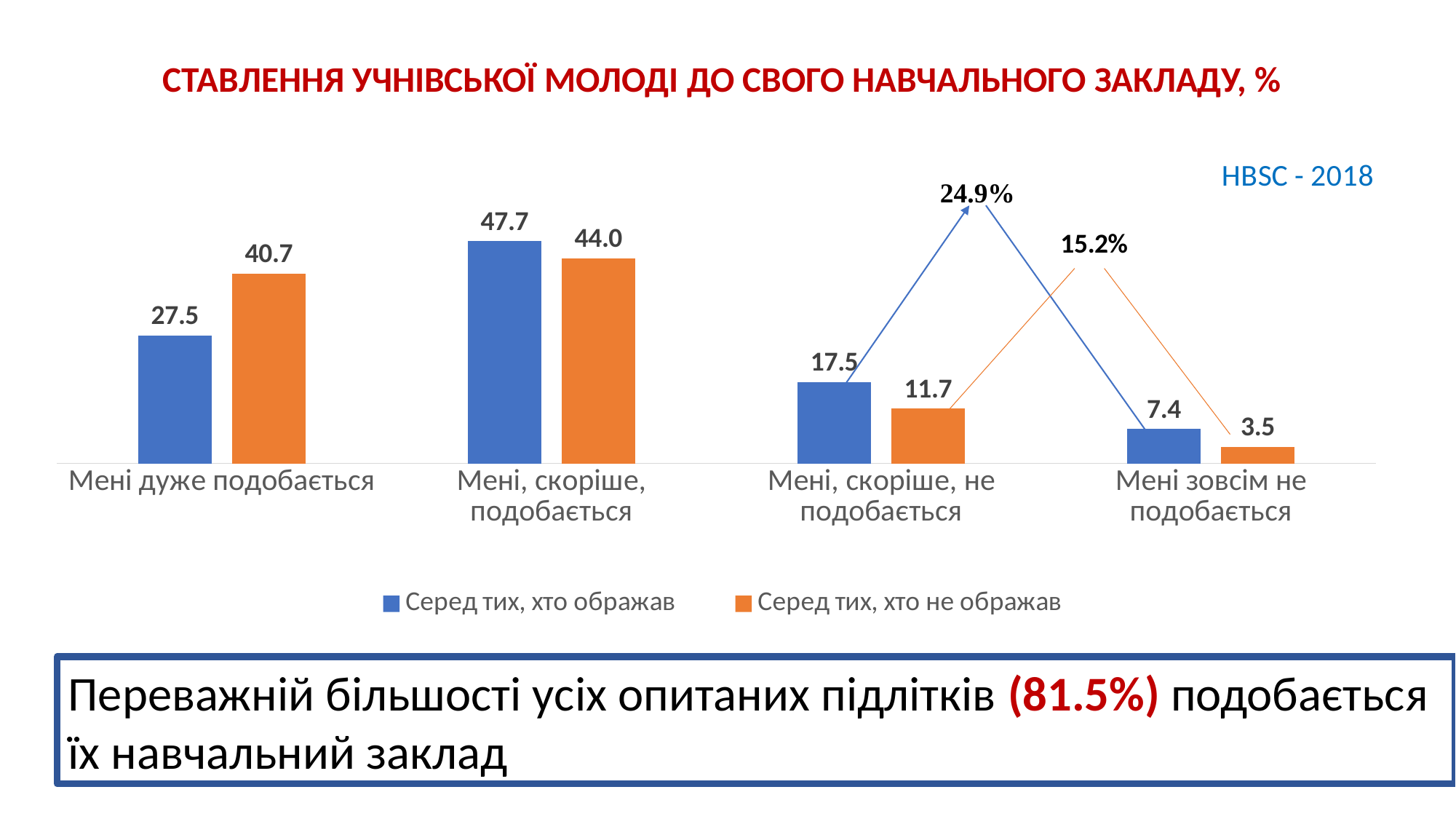

# СТАВЛЕННЯ УЧНІВСЬКОЇ МОЛОДІ ДО СВОГО НАВЧАЛЬНОГО ЗАКЛАДУ, %

### Chart

| Category | Серед тих, хто ображав  | Серед тих, хто не ображав |
|---|---|---|
| Мені дуже подобається | 27.45955400087451 | 40.71487827756269 |
| Мені, скоріше, подобається | 47.68255356362046 | 44.04252611336884 |
| Мені, скоріше, не подобається | 17.490161783996502 | 11.745146158228817 |
| Мені зовсім не подобається | 7.367730651508526 | 3.497449450839664 |
Переважній більшості усіх опитаних підлітків (81.5%) подобається їх навчальний заклад